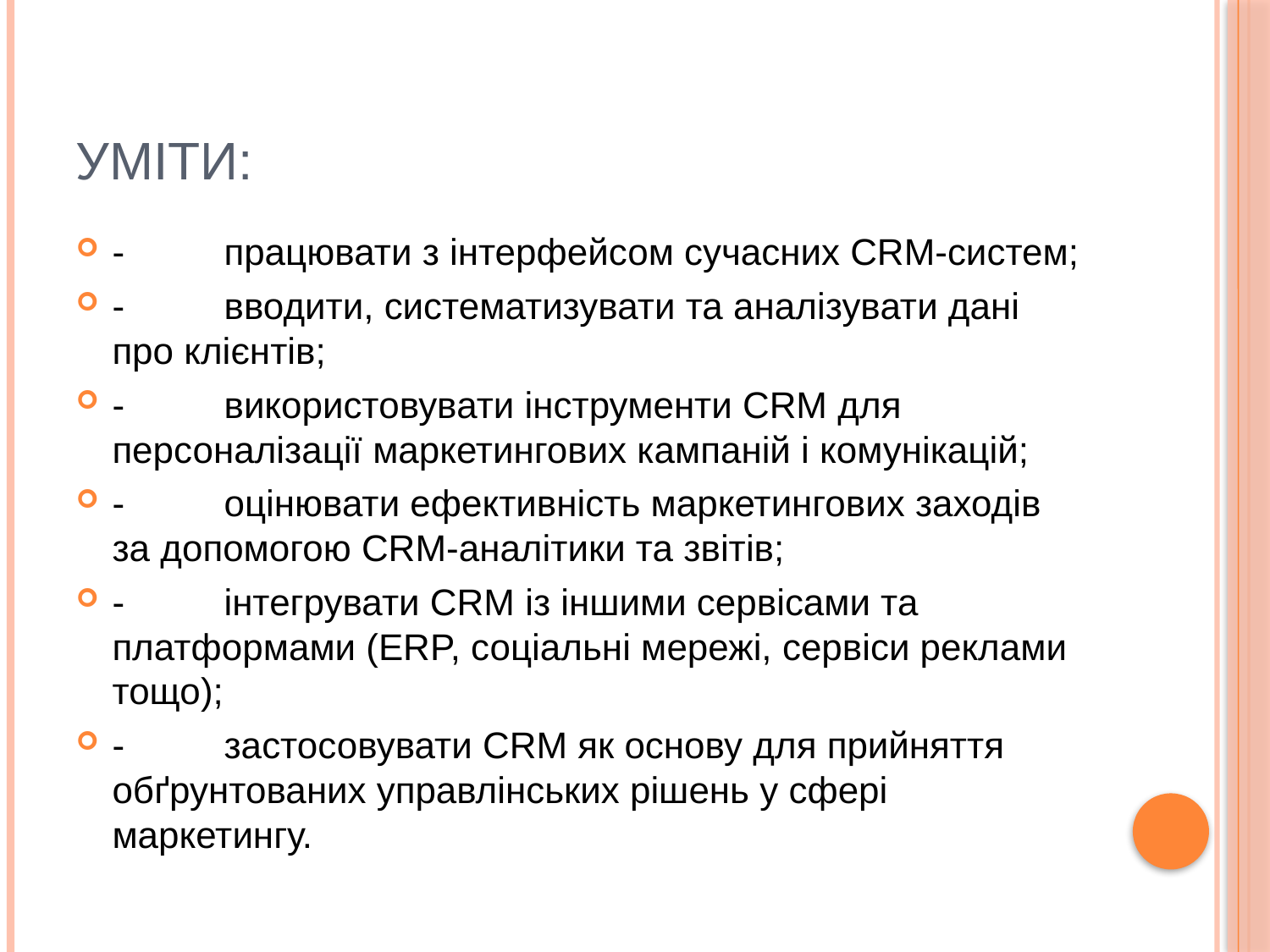

# Уміти:
-	працювати з інтерфейсом сучасних CRM-систем;
-	вводити, систематизувати та аналізувати дані про клієнтів;
-	використовувати інструменти CRM для персоналізації маркетингових кампаній і комунікацій;
-	оцінювати ефективність маркетингових заходів за допомогою CRM-аналітики та звітів;
-	інтегрувати CRM із іншими сервісами та платформами (ERP, соціальні мережі, сервіси реклами тощо);
-	застосовувати CRM як основу для прийняття обґрунтованих управлінських рішень у сфері маркетингу.